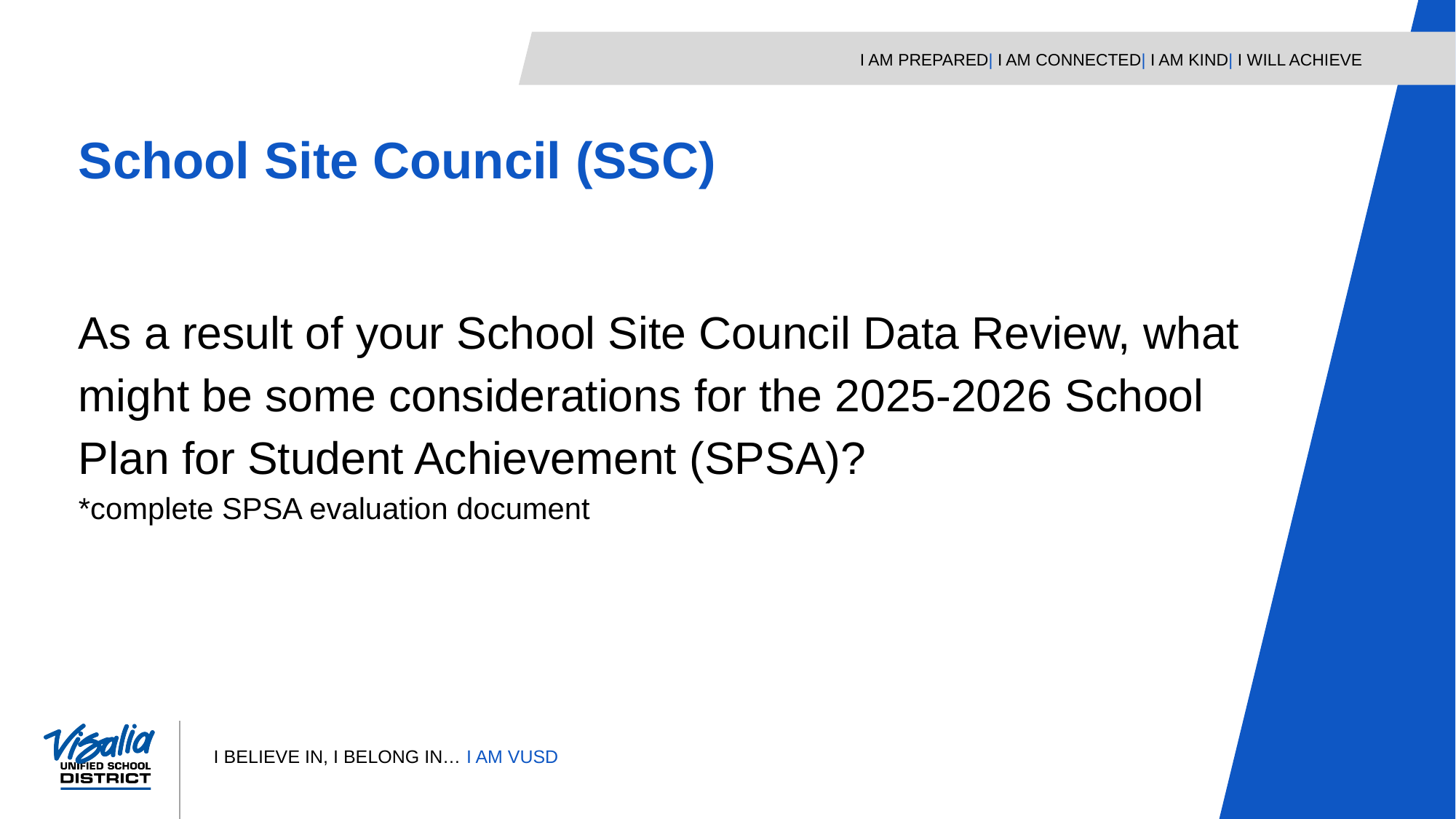

School Site Council (SSC)

As a result of your School Site Council Data Review, what might be some considerations for the 2025-2026 School Plan for Student Achievement (SPSA)?
*complete SPSA evaluation document

6